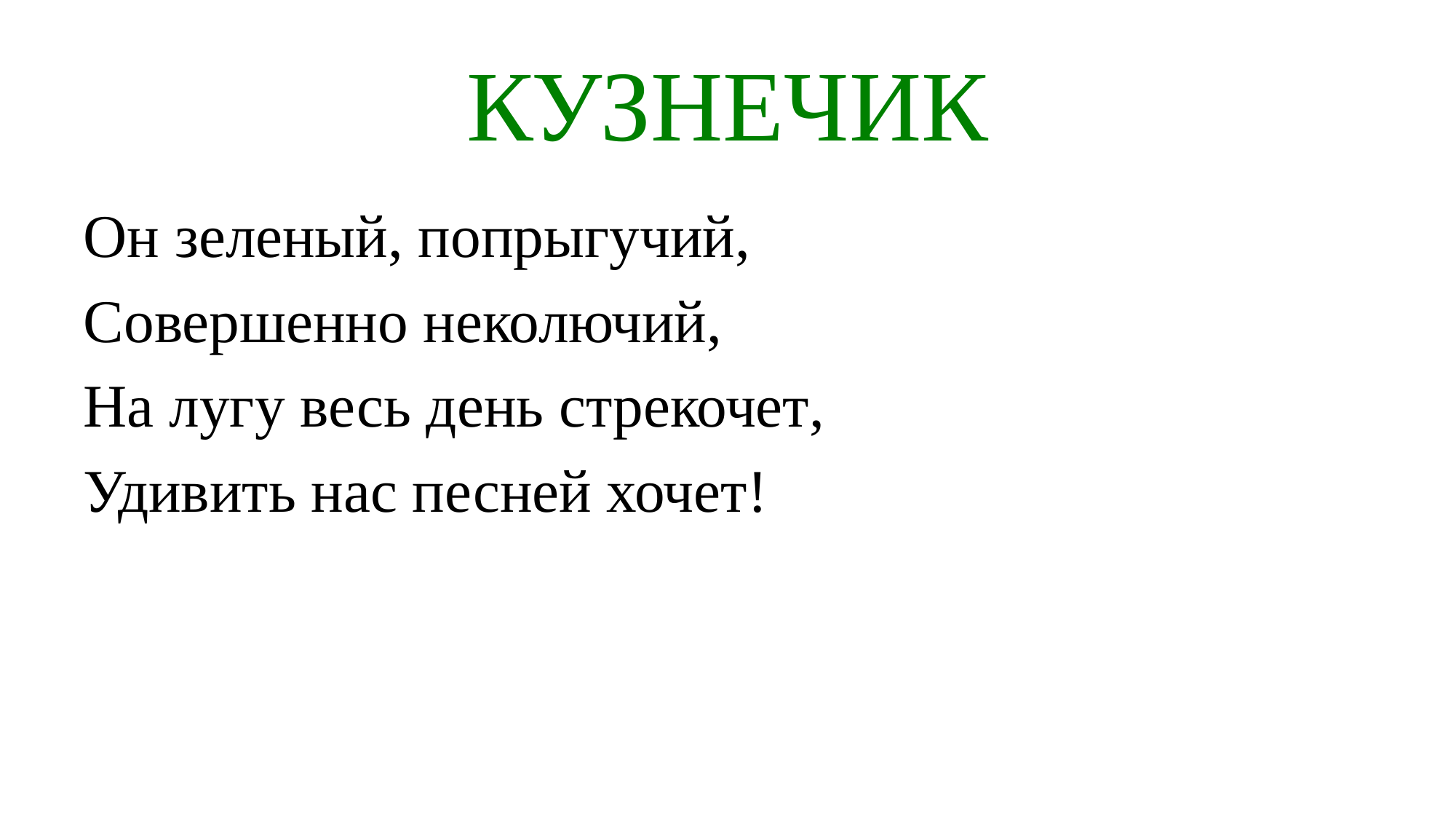

# КУЗНЕЧИК
Он зеленый, попрыгучий,
Совершенно неколючий,
На лугу весь день стрекочет,
Удивить нас песней хочет!